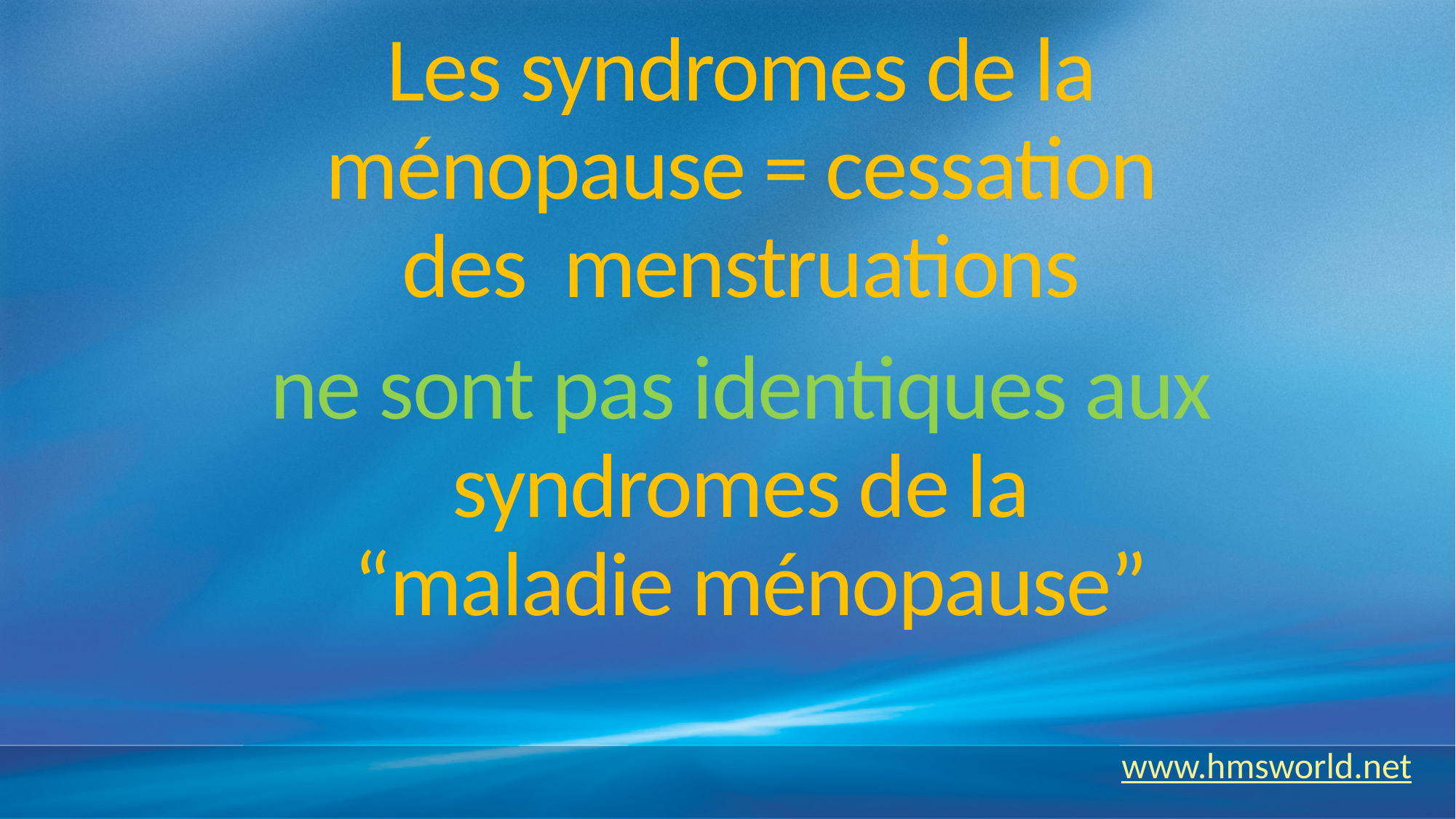

# Les syndromes de la ménopause = cessation des  menstruations ne sont pas identiques aux syndromes de la “maladie ménopause”
                                                                                                                                         www.hmsworld.net